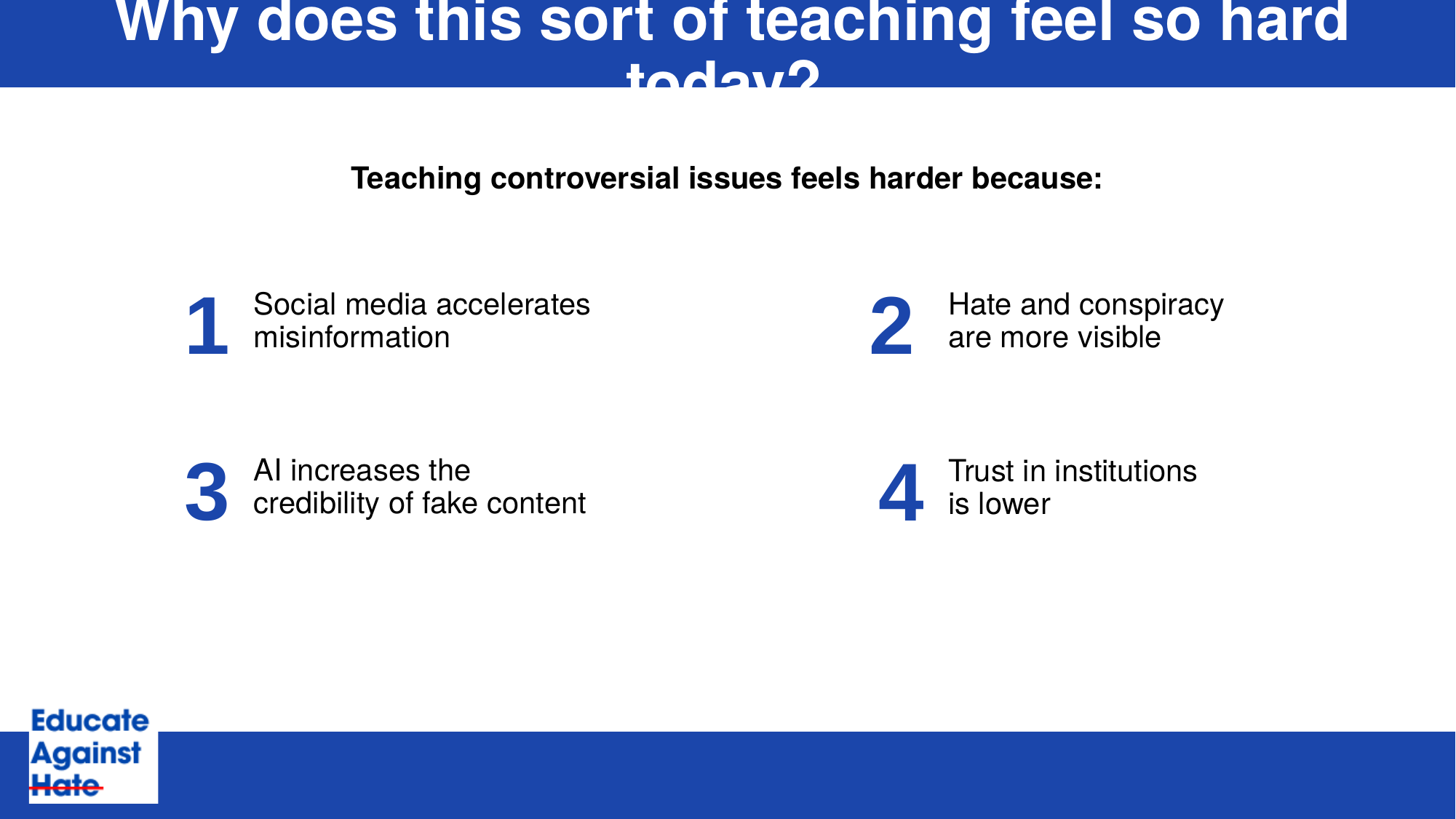

# Why does this sort of teaching feel so hard today?
Teaching controversial issues feels harder because:
2
1
Social media accelerates misinformation
Hate and conspiracy are more visible
3
4
AI increases the credibility of fake content
Trust in institutions is lower